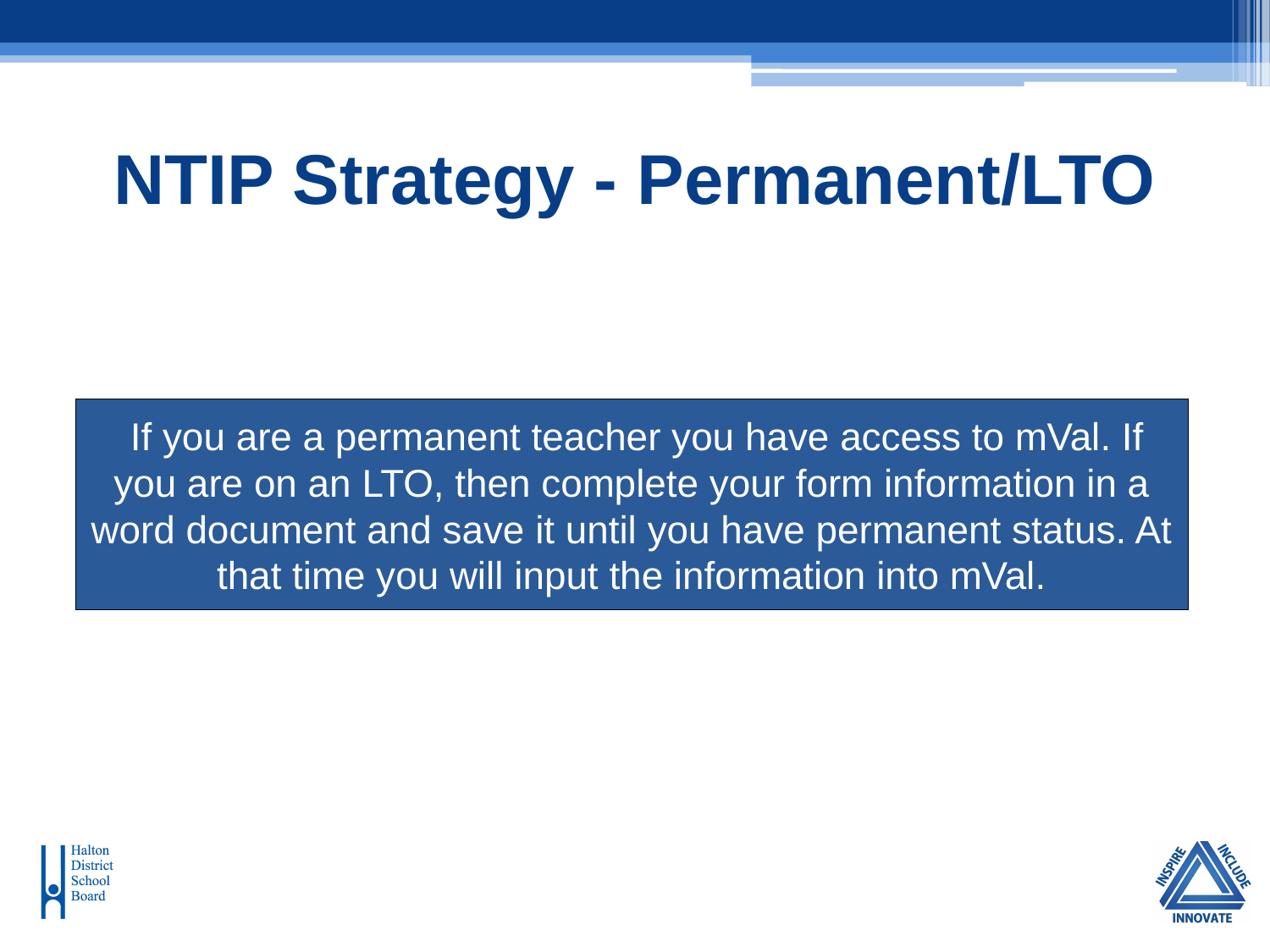

# NTIP Strategy - Permanent/LTO
 If you are a permanent teacher you have access to mVal. If you are on an LTO, then complete your form information in a word document and save it until you have permanent status. At that time you will input the information into mVal.